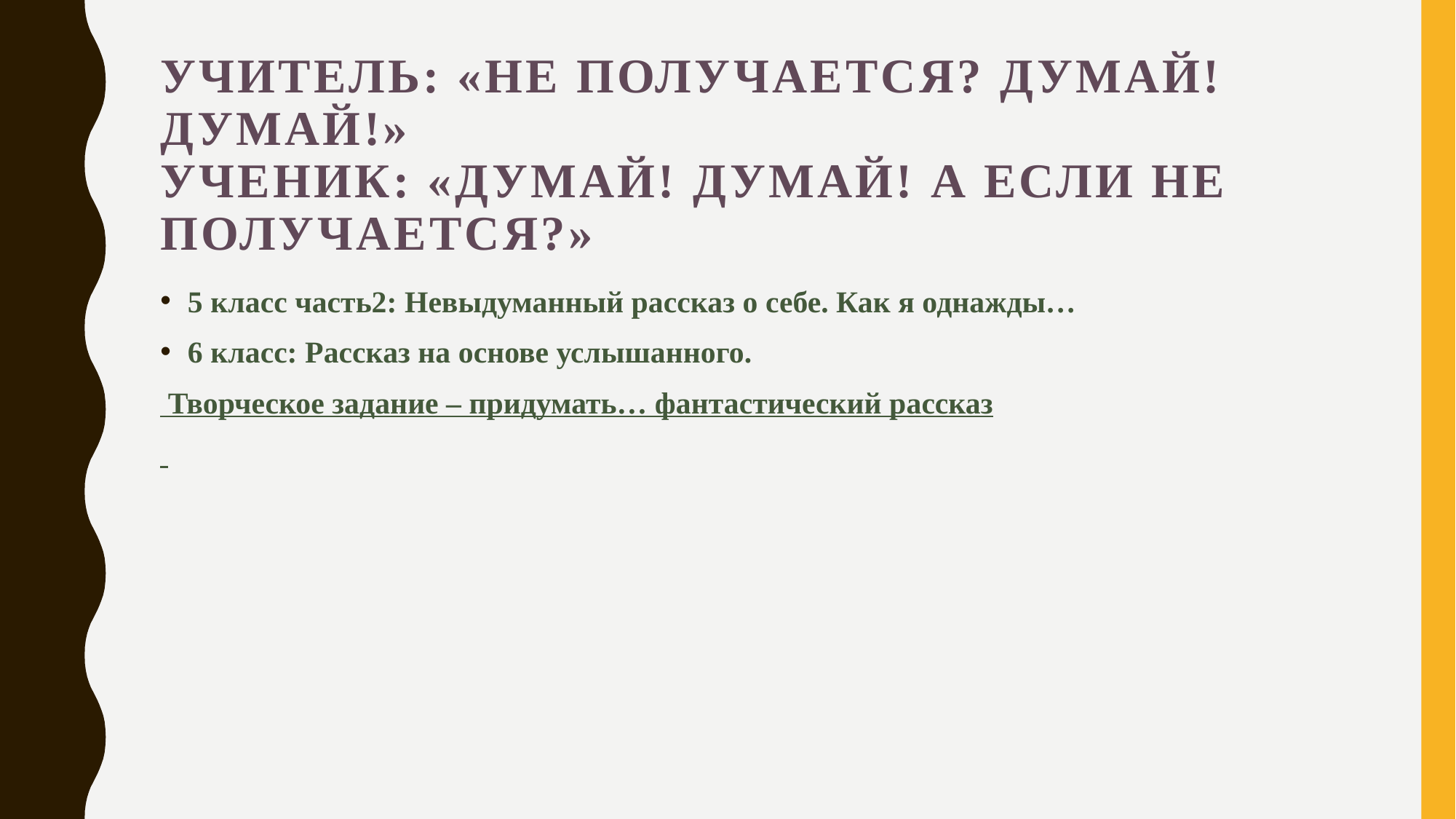

# Учитель: «Не получается? Думай! Думай!» Ученик: «Думай! Думай! А если не получается?»
5 класс часть2: Невыдуманный рассказ о себе. Как я однажды…
6 класс: Рассказ на основе услышанного.
 Творческое задание – придумать… фантастический рассказ